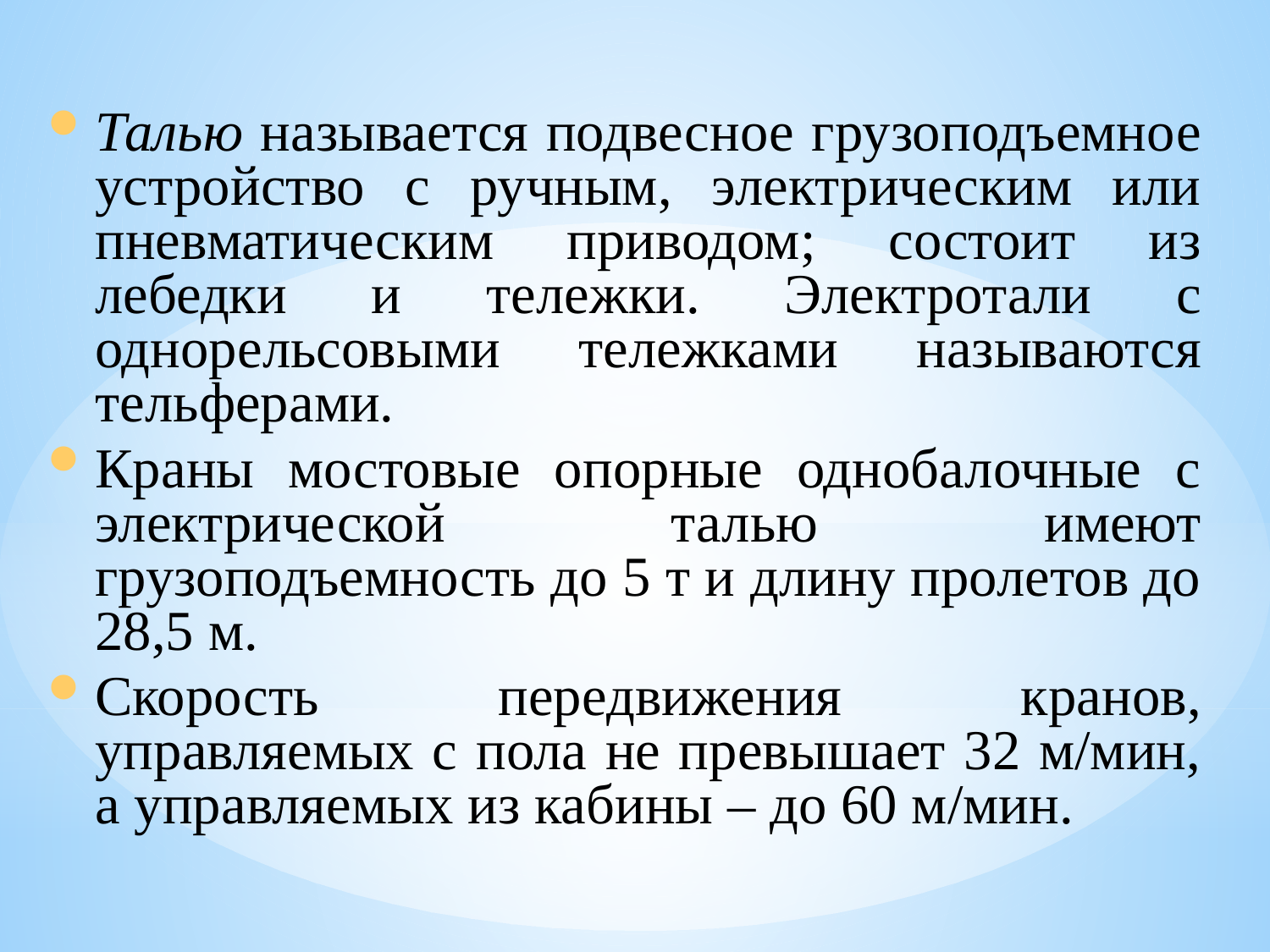

Талью называется подвесное грузоподъемное устройство с ручным, электрическим или пневматическим приводом; состоит из лебедки и тележки. Электротали с однорельсовыми тележками называются тельферами.
Краны мостовые опорные однобалочные с электрической талью имеют грузоподъемность до 5 т и длину пролетов до 28,5 м.
Скорость передвижения кранов, управляемых с пола не превышает 32 м/мин, а управляемых из кабины – до 60 м/мин.

#